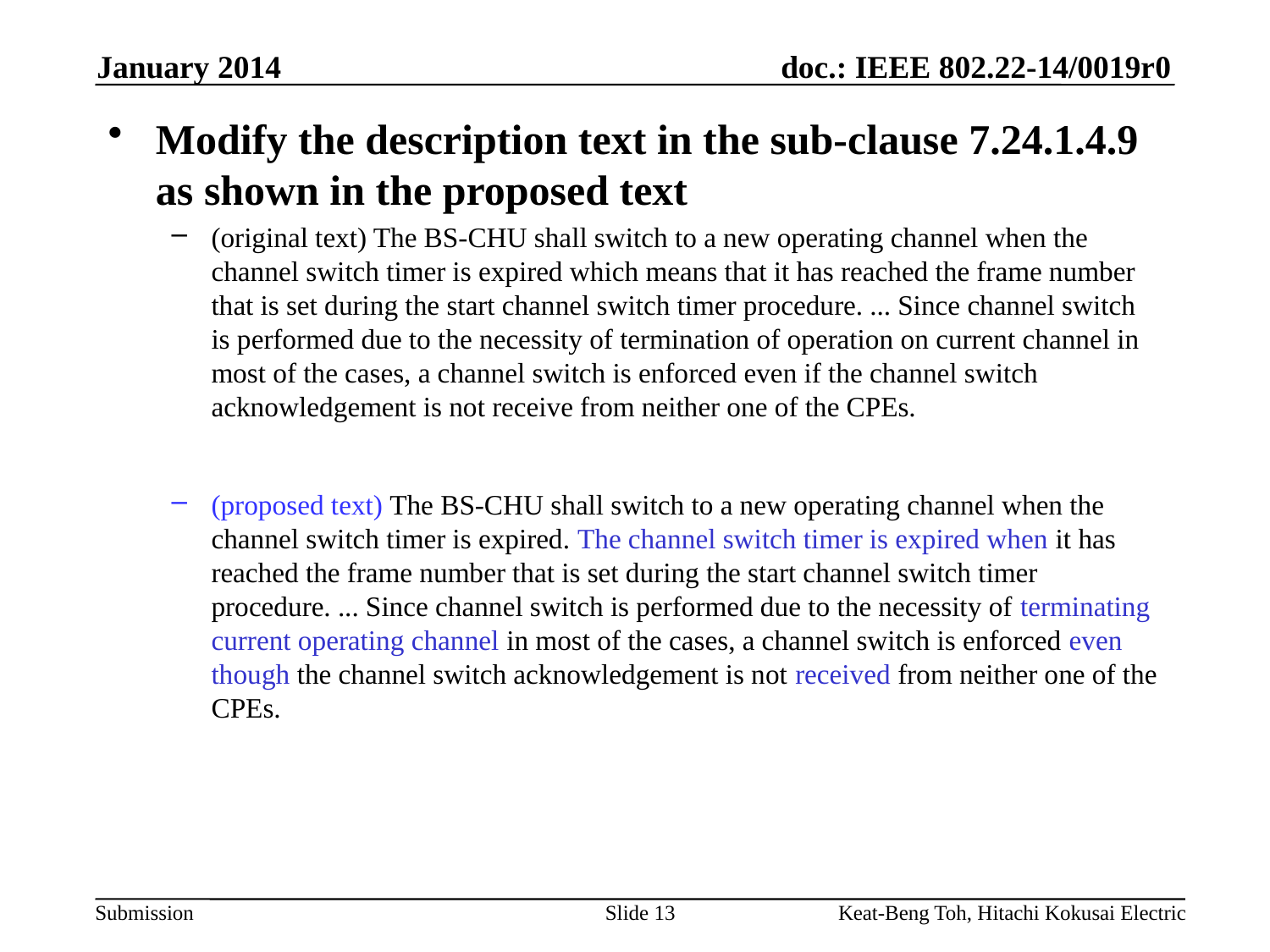

January 2014
Modify the description text in the sub-clause 7.24.1.4.9 as shown in the proposed text
(original text) The BS-CHU shall switch to a new operating channel when the channel switch timer is expired which means that it has reached the frame number that is set during the start channel switch timer procedure. ... Since channel switch is performed due to the necessity of termination of operation on current channel in most of the cases, a channel switch is enforced even if the channel switch acknowledgement is not receive from neither one of the CPEs.

(proposed text) The BS-CHU shall switch to a new operating channel when the channel switch timer is expired. The channel switch timer is expired when it has reached the frame number that is set during the start channel switch timer procedure. ... Since channel switch is performed due to the necessity of terminating current operating channel in most of the cases, a channel switch is enforced even though the channel switch acknowledgement is not received from neither one of the CPEs.

Slide 13
Keat-Beng Toh, Hitachi Kokusai Electric